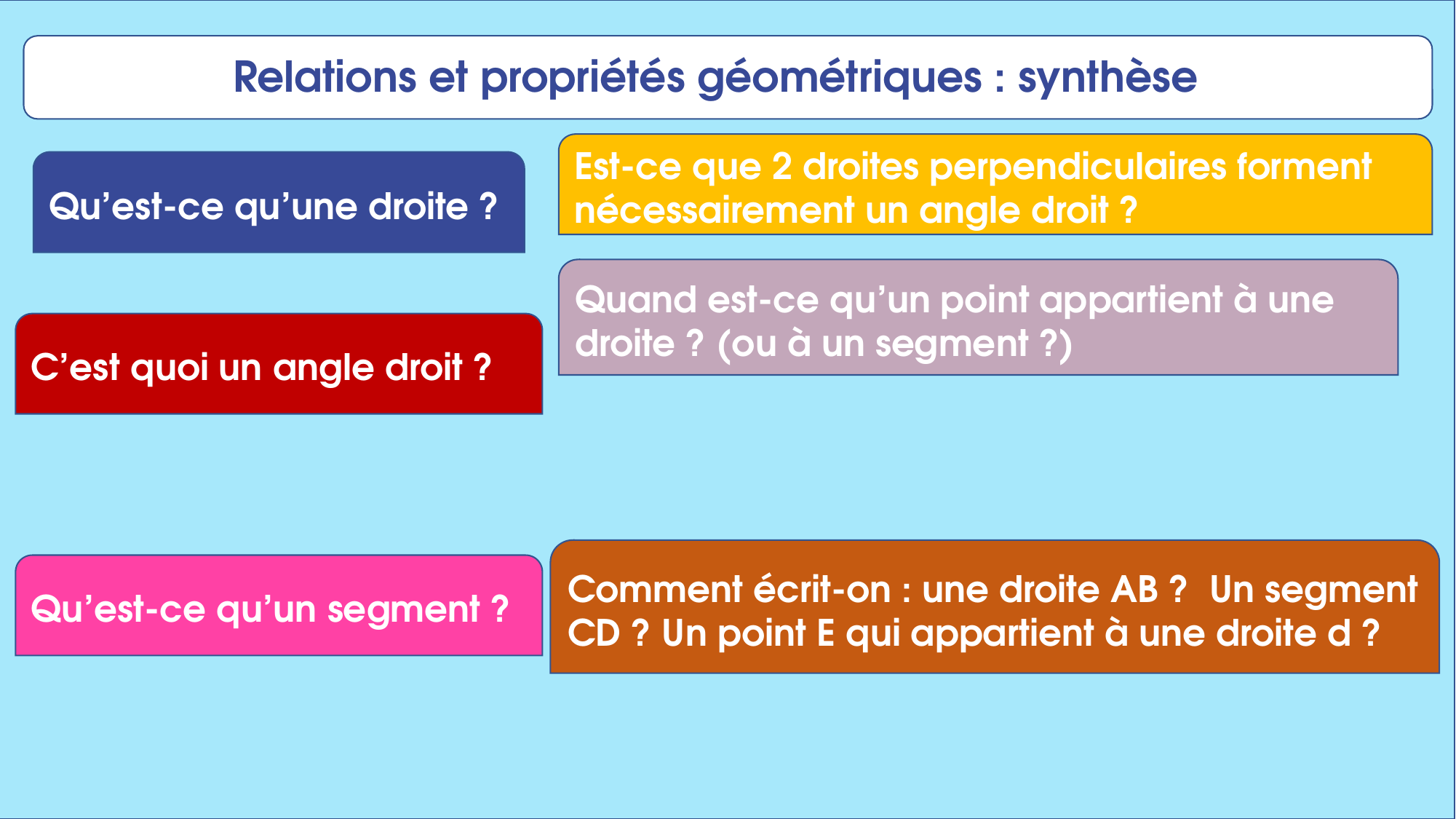

Relations et propriétés géométriques : synthèse
Est-ce que 2 droites perpendiculaires forment nécessairement un angle droit ?
Qu’est-ce qu’une droite ?
Quand est-ce qu’un point appartient à une droite ? (ou à un segment ?)
C’est quoi un angle droit ?
Comment écrit-on : une droite AB ?  Un segment CD ? Un point E qui appartient à une droite d ?
Qu’est-ce qu’un segment ?
www.maitresseherisson.com